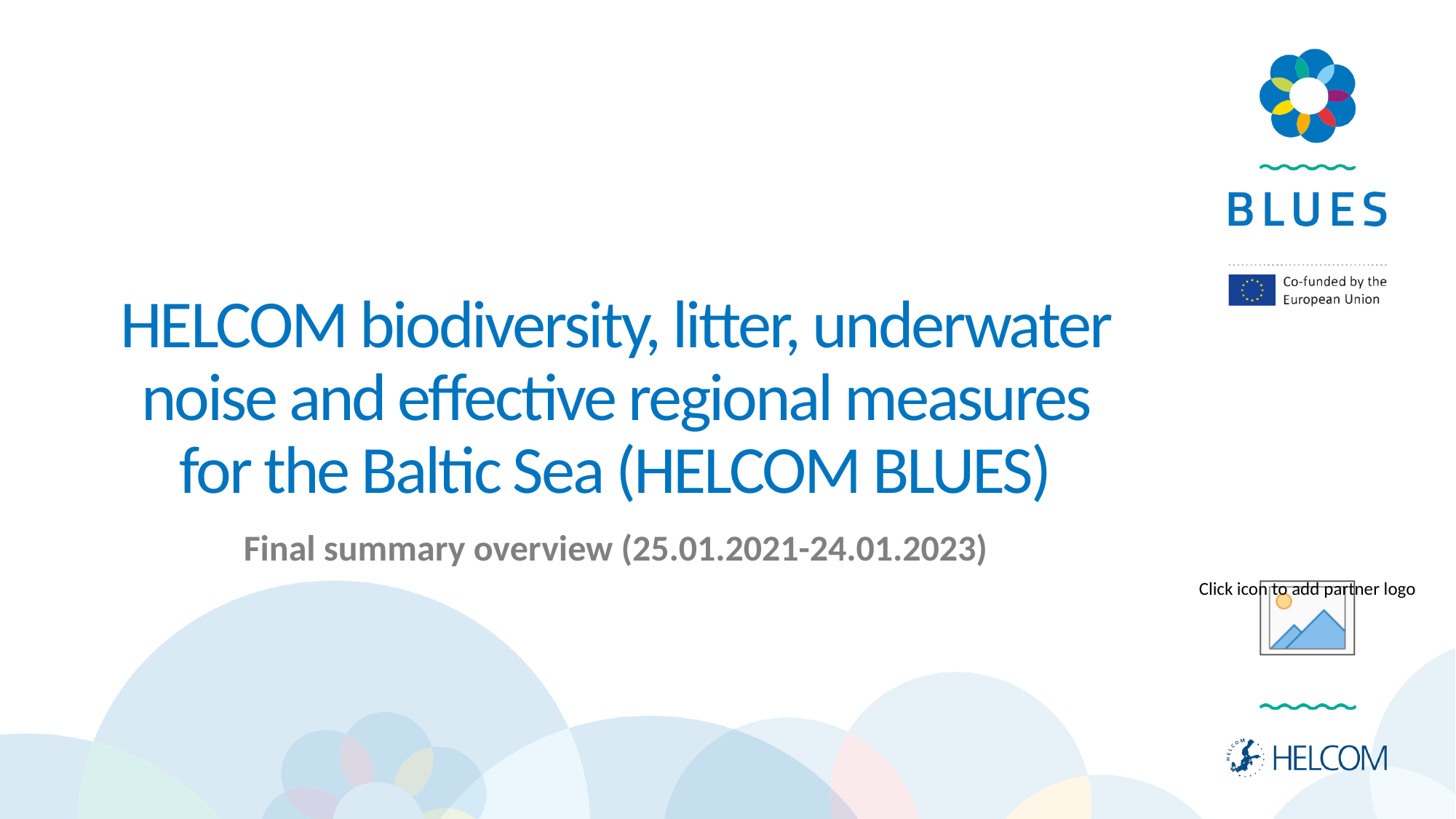

# HELCOM biodiversity, litter, underwater noise and effective regional measures for the Baltic Sea (HELCOM BLUES)
Final summary overview (25.01.2021-24.01.2023)